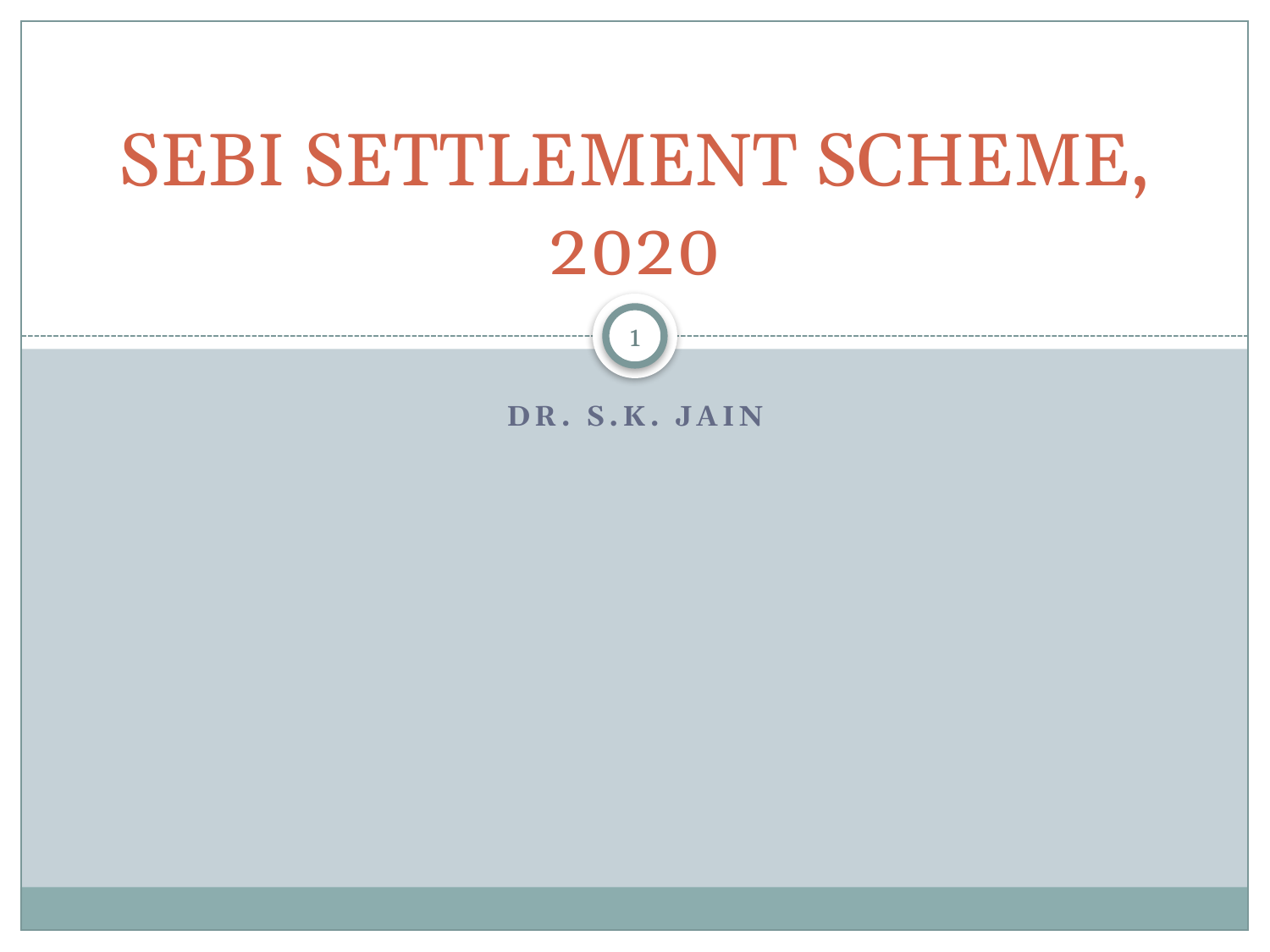

# SEBI SETTLEMENT SCHEME, 2020
1
DR. S.K. JAIN